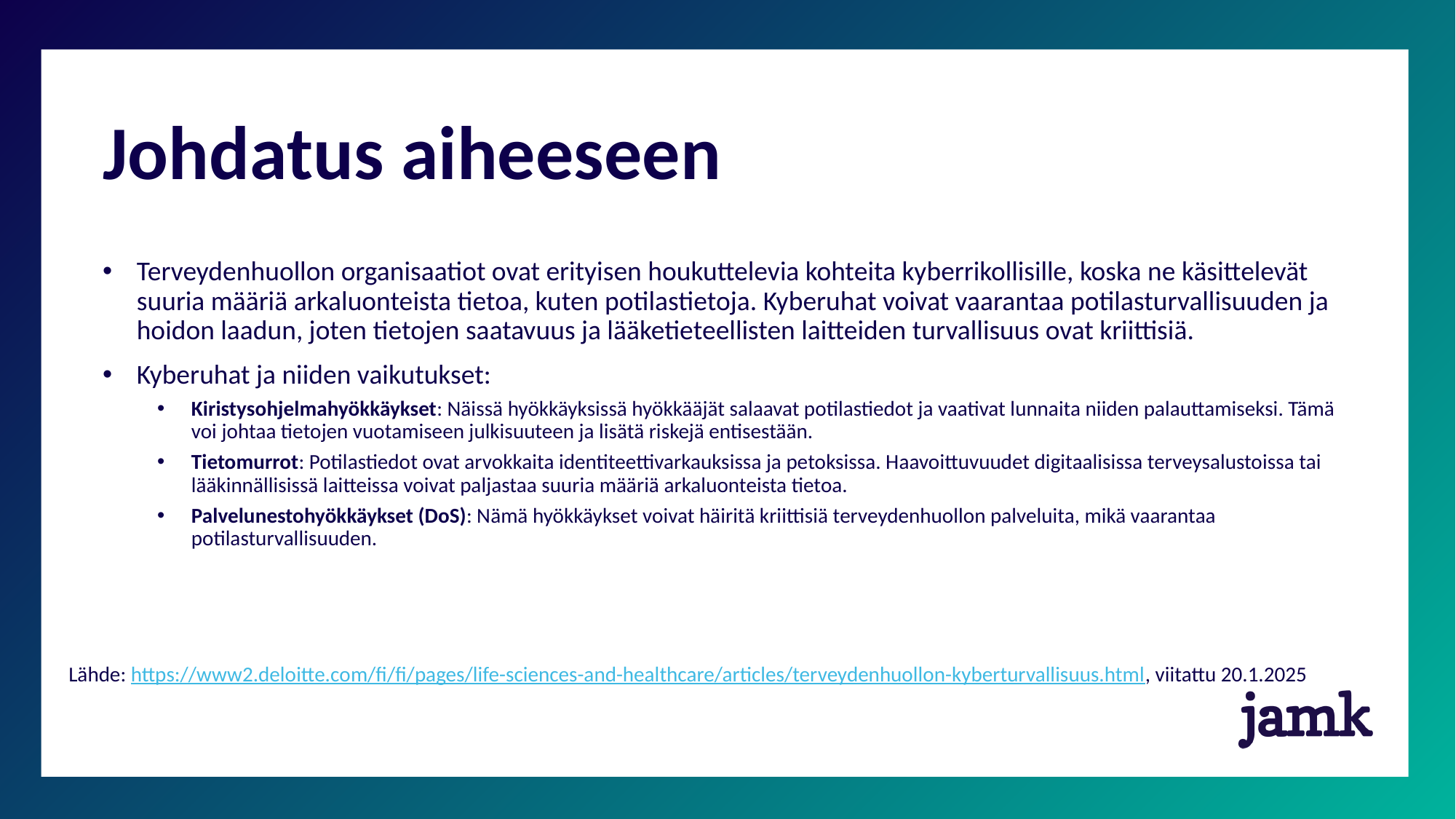

# Johdatus aiheeseen
Terveydenhuollon organisaatiot ovat erityisen houkuttelevia kohteita kyberrikollisille, koska ne käsittelevät suuria määriä arkaluonteista tietoa, kuten potilastietoja. Kyberuhat voivat vaarantaa potilasturvallisuuden ja hoidon laadun, joten tietojen saatavuus ja lääketieteellisten laitteiden turvallisuus ovat kriittisiä.
Kyberuhat ja niiden vaikutukset:
Kiristysohjelmahyökkäykset: Näissä hyökkäyksissä hyökkääjät salaavat potilastiedot ja vaativat lunnaita niiden palauttamiseksi. Tämä voi johtaa tietojen vuotamiseen julkisuuteen ja lisätä riskejä entisestään.
Tietomurrot: Potilastiedot ovat arvokkaita identiteettivarkauksissa ja petoksissa. Haavoittuvuudet digitaalisissa terveysalustoissa tai lääkinnällisissä laitteissa voivat paljastaa suuria määriä arkaluonteista tietoa.
Palvelunestohyökkäykset (DoS): Nämä hyökkäykset voivat häiritä kriittisiä terveydenhuollon palveluita, mikä vaarantaa potilasturvallisuuden.
Lähde: https://www2.deloitte.com/fi/fi/pages/life-sciences-and-healthcare/articles/terveydenhuollon-kyberturvallisuus.html, viitattu 20.1.2025